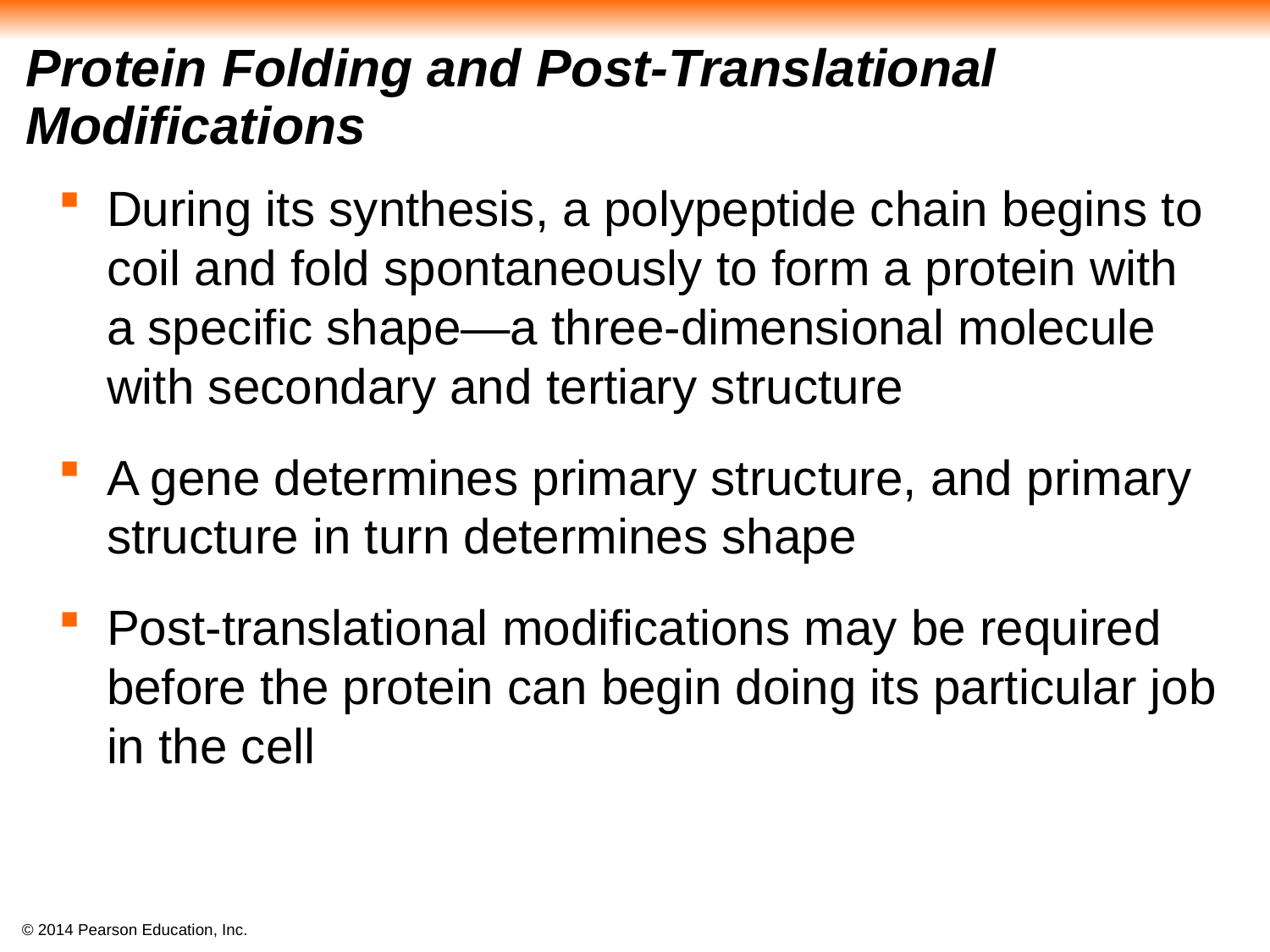

# Protein Folding and Post-Translational Modifications
During its synthesis, a polypeptide chain begins to coil and fold spontaneously to form a protein with a specific shape—a three-dimensional molecule with secondary and tertiary structure
A gene determines primary structure, and primary structure in turn determines shape
Post-translational modifications may be required before the protein can begin doing its particular job in the cell